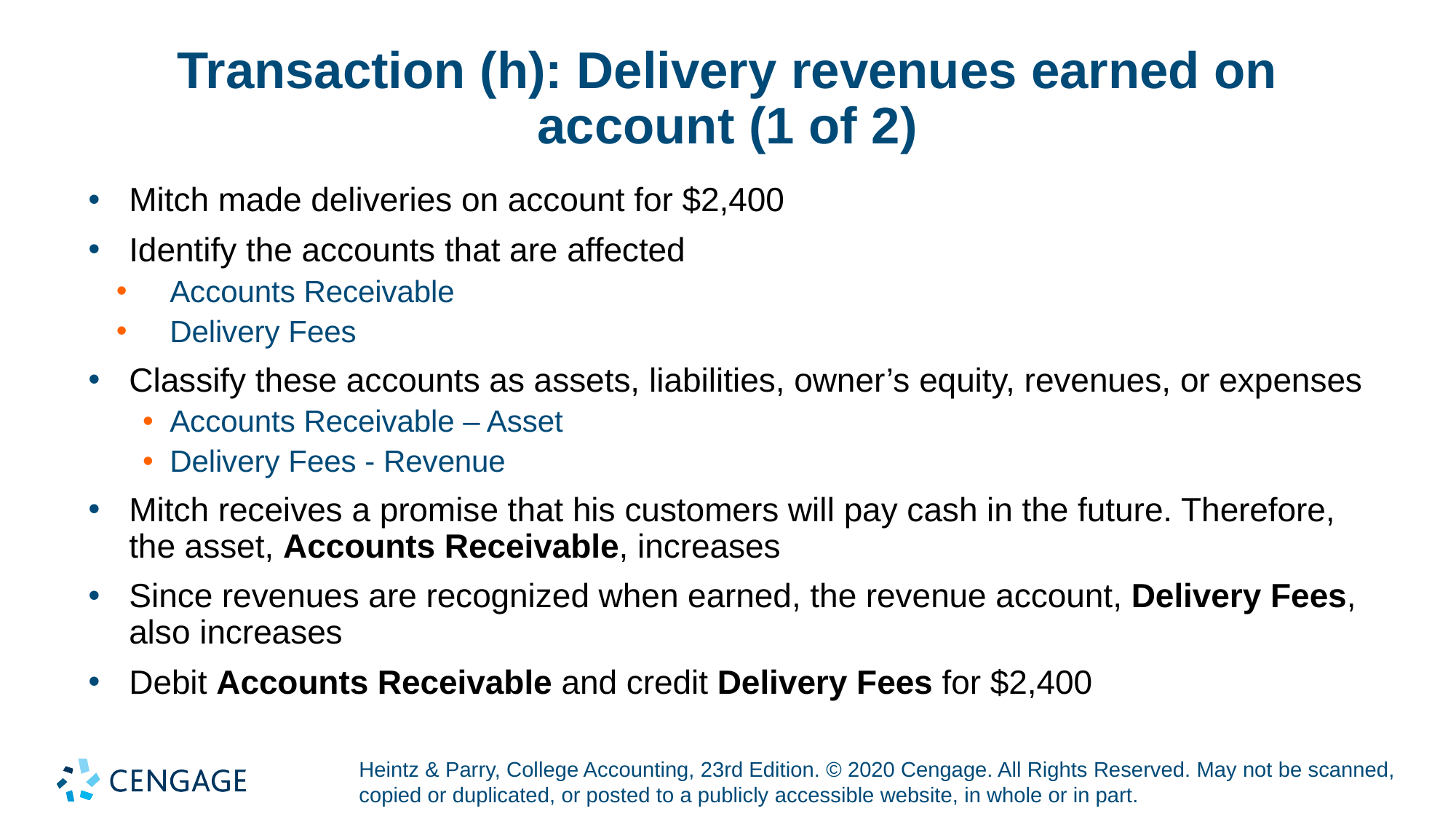

# Transaction (h): Delivery revenues earned on account (1 of 2)
Mitch made deliveries on account for $2,400
Identify the accounts that are affected
Accounts Receivable
Delivery Fees
Classify these accounts as assets, liabilities, owner’s equity, revenues, or expenses
Accounts Receivable – Asset
Delivery Fees - Revenue
Mitch receives a promise that his customers will pay cash in the future. Therefore, the asset, Accounts Receivable, increases
Since revenues are recognized when earned, the revenue account, Delivery Fees, also increases
Debit Accounts Receivable and credit Delivery Fees for $2,400